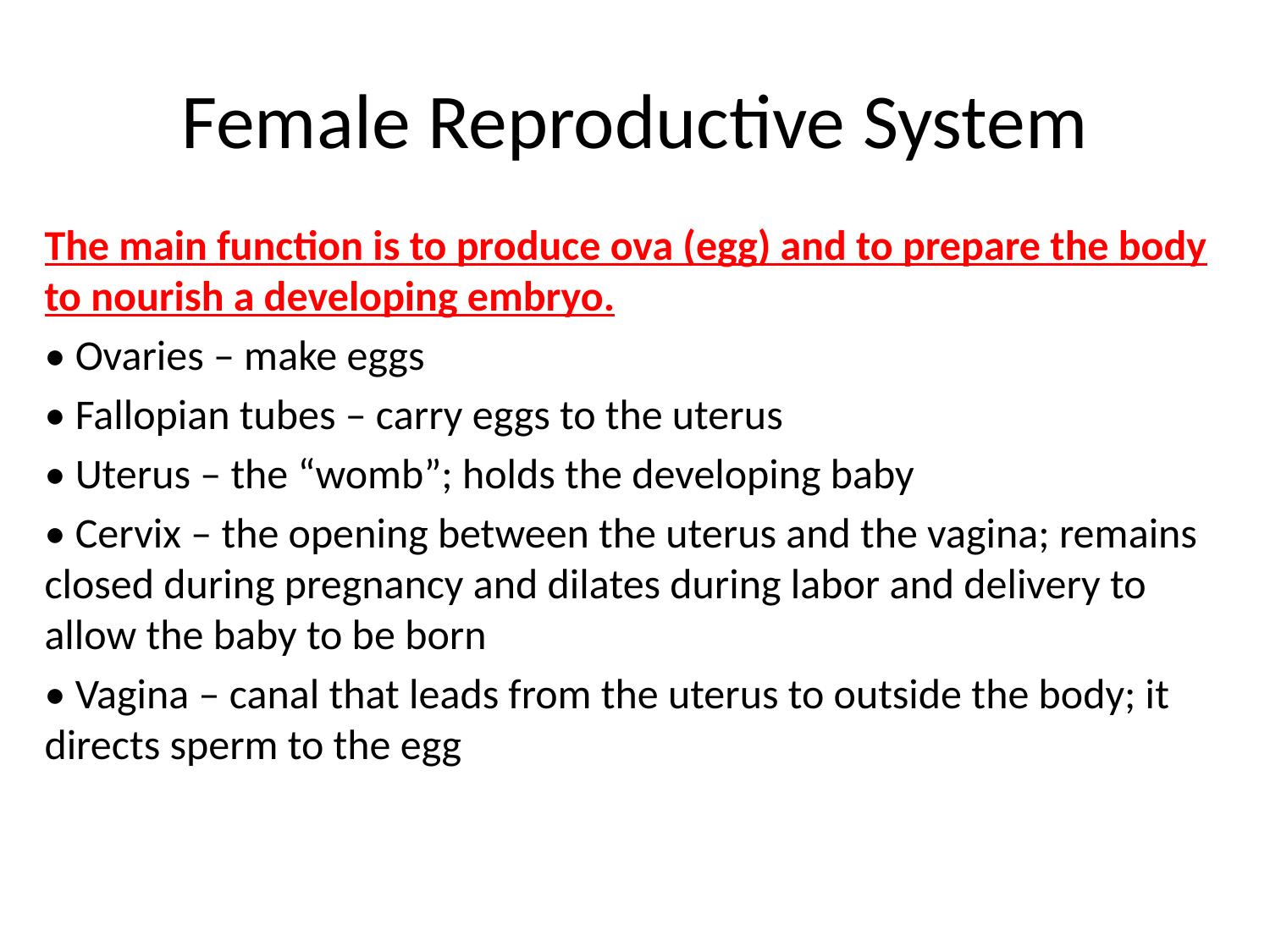

# Female Reproductive System
The main function is to produce ova (egg) and to prepare the body to nourish a developing embryo.
• Ovaries – make eggs
• Fallopian tubes – carry eggs to the uterus
• Uterus – the “womb”; holds the developing baby
• Cervix – the opening between the uterus and the vagina; remains closed during pregnancy and dilates during labor and delivery to allow the baby to be born
• Vagina – canal that leads from the uterus to outside the body; it directs sperm to the egg